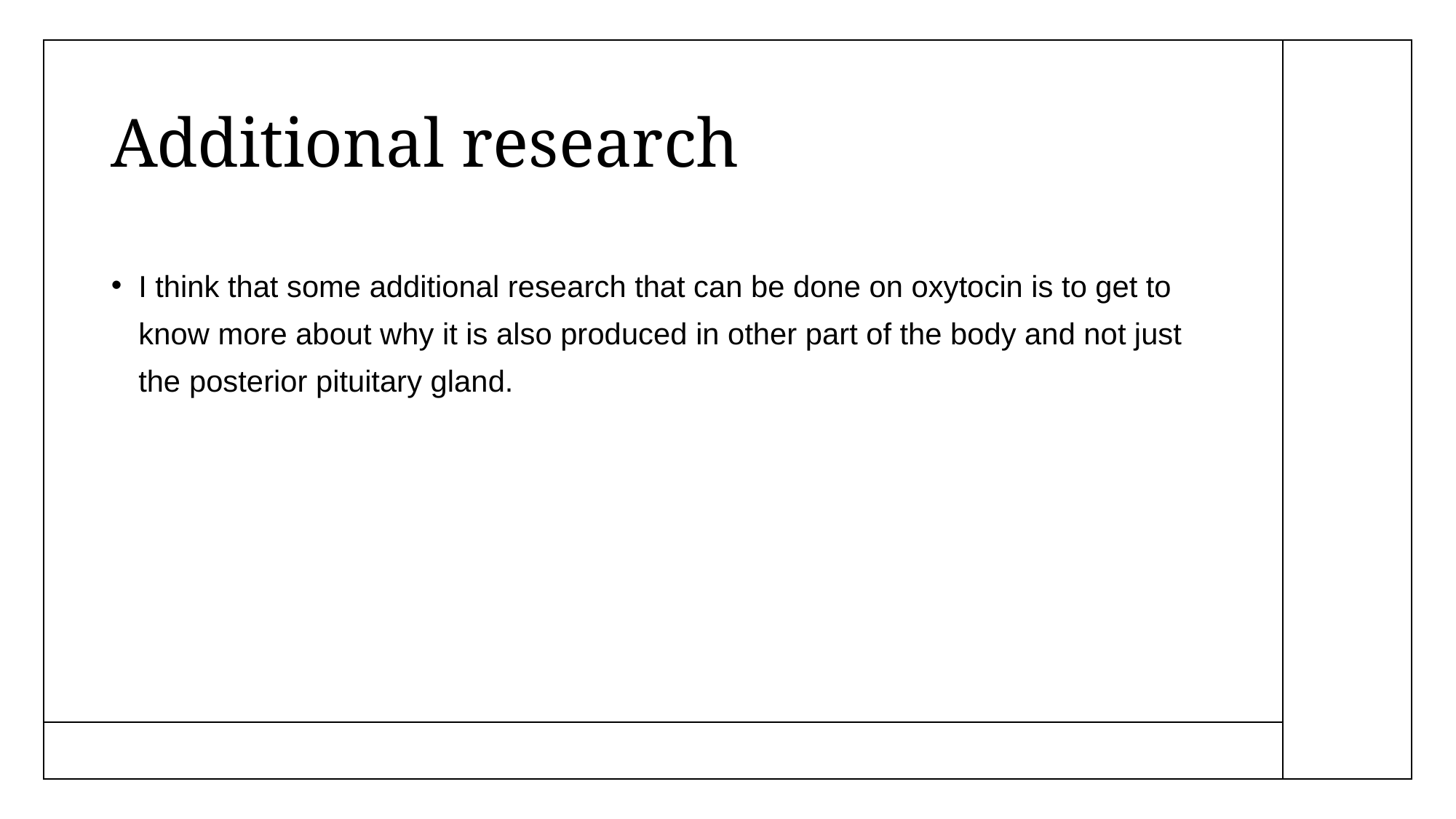

# Additional research
I think that some additional research that can be done on oxytocin is to get to know more about why it is also produced in other part of the body and not just the posterior pituitary gland.